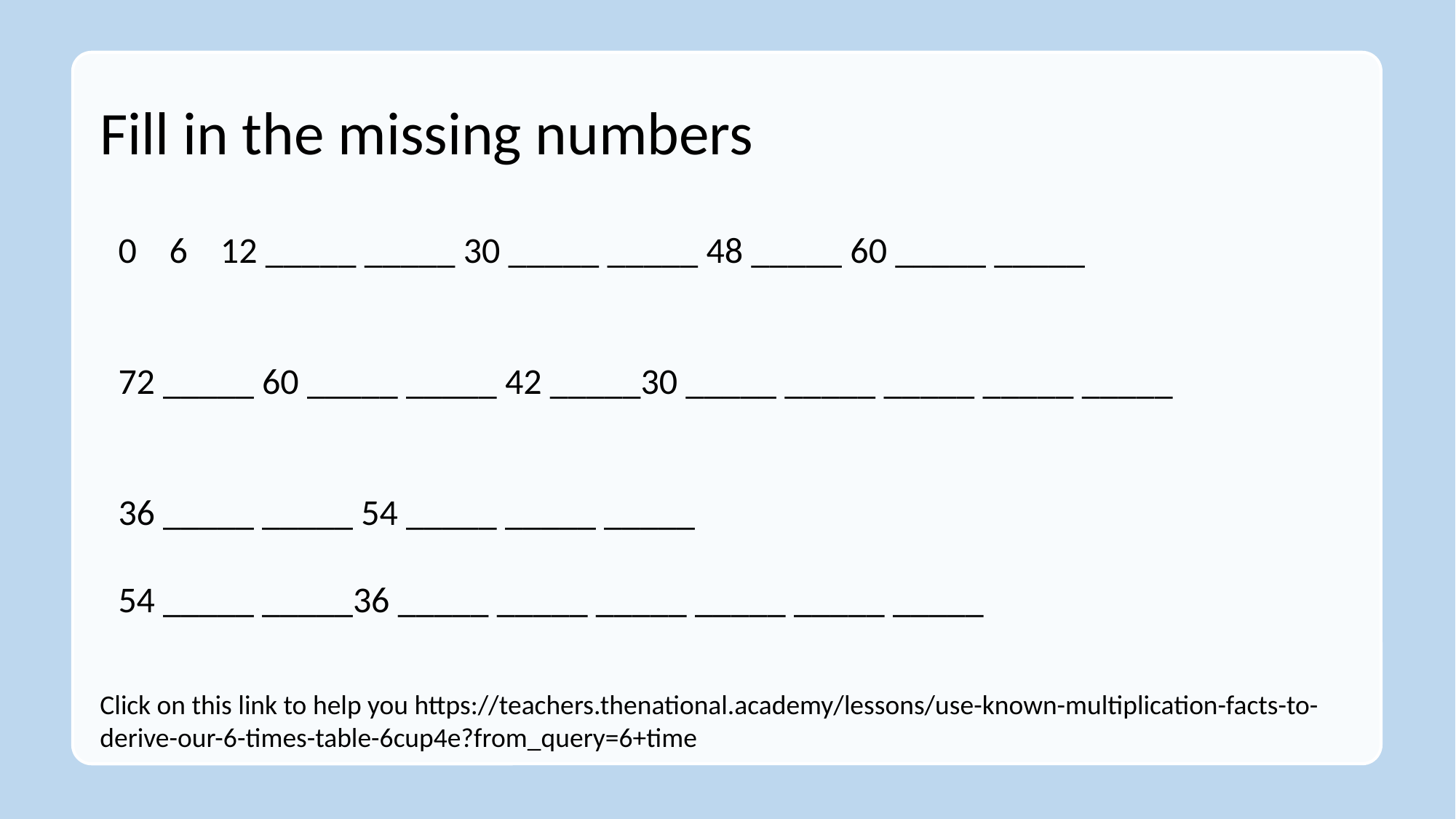

# Fill in the missing numbers
0    6    12 _____ _____ 30 _____ _____ 48 _____ 60 _____ _____

72 _____ 60 _____ _____ 42 _____30 _____ _____ _____ _____ _____

36 _____ _____ 54 _____ _____ _____

54 _____ _____36 _____ _____ _____ _____ _____ _____

Click on this link to help you https://teachers.thenational.academy/lessons/use-known-multiplication-facts-to-derive-our-6-times-table-6cup4e?from_query=6+time